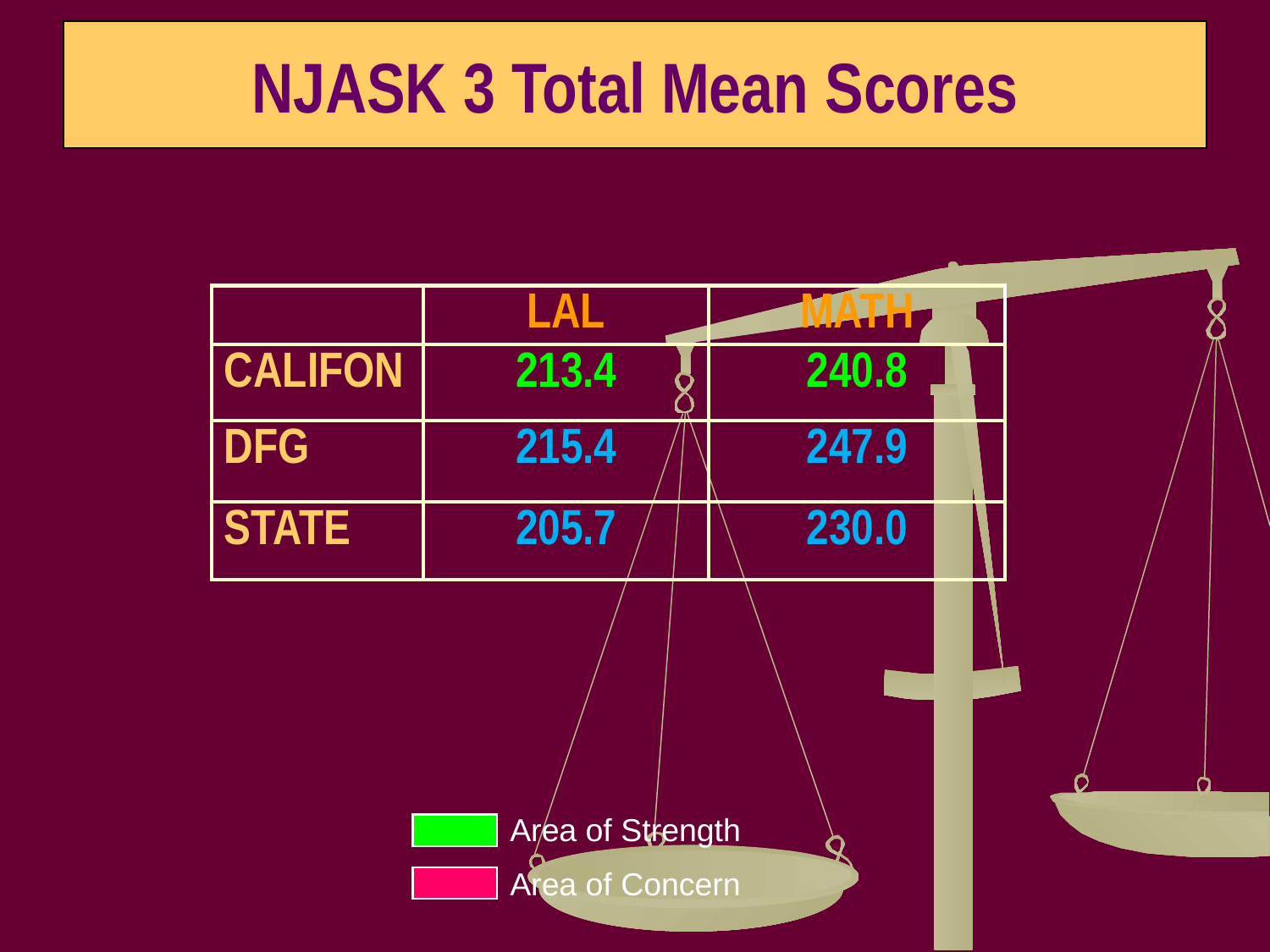

# NJASK 3 Total Mean Scores
|  | LAL | MATH |
| --- | --- | --- |
| CALIFON | 213.4 | 240.8 |
| DFG | 215.4 | 247.9 |
| STATE | 205.7 | 230.0 |
Area of Strength
Area of Concern